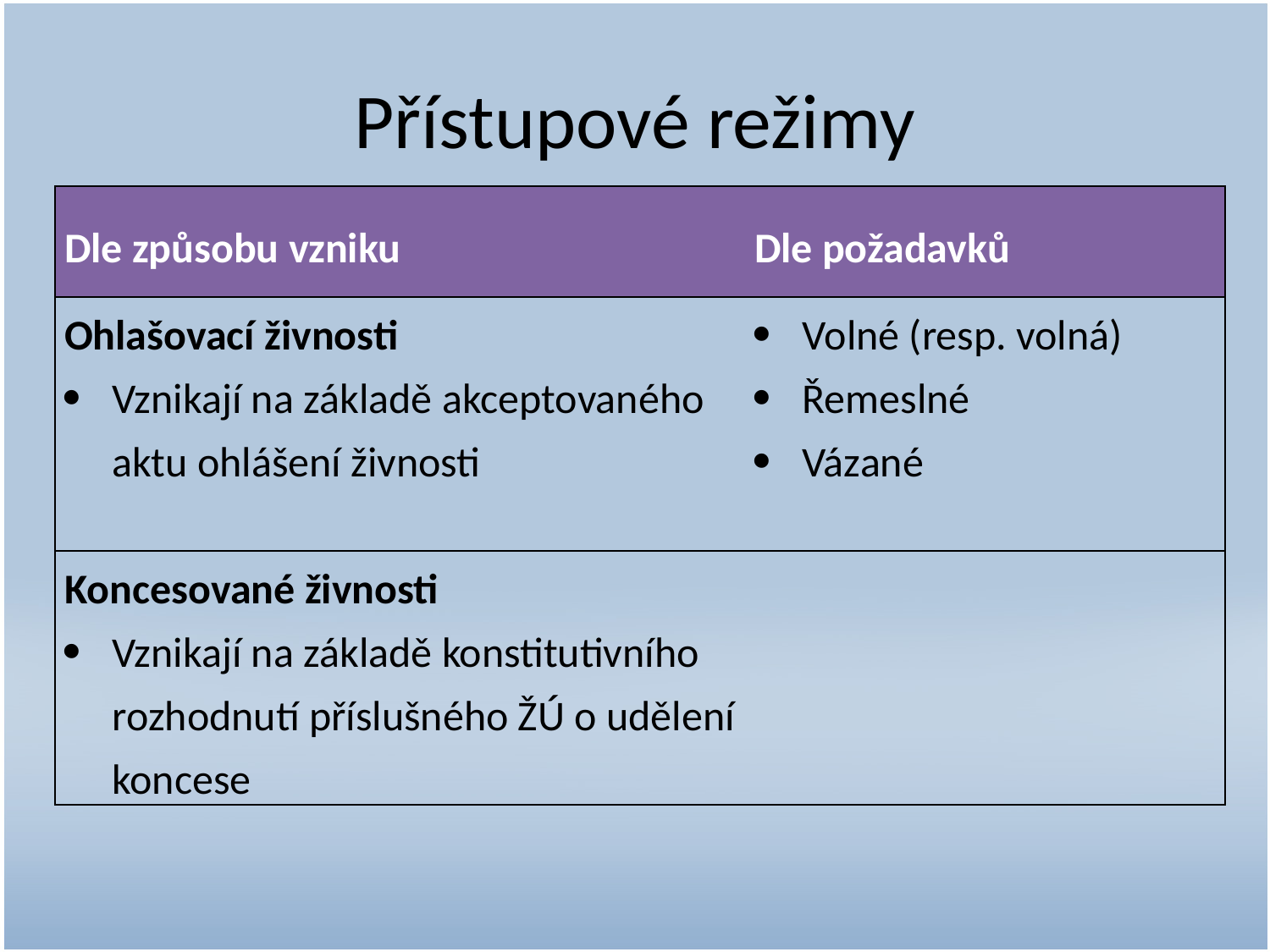

# Přístupové režimy
| Dle způsobu vzniku | Dle požadavků |
| --- | --- |
| Ohlašovací živnosti Vznikají na základě akceptovaného aktu ohlášení živnosti | Volné (resp. volná) Řemeslné Vázané |
| Koncesované živnosti Vznikají na základě konstitutivního rozhodnutí příslušného ŽÚ o udělení koncese |  |